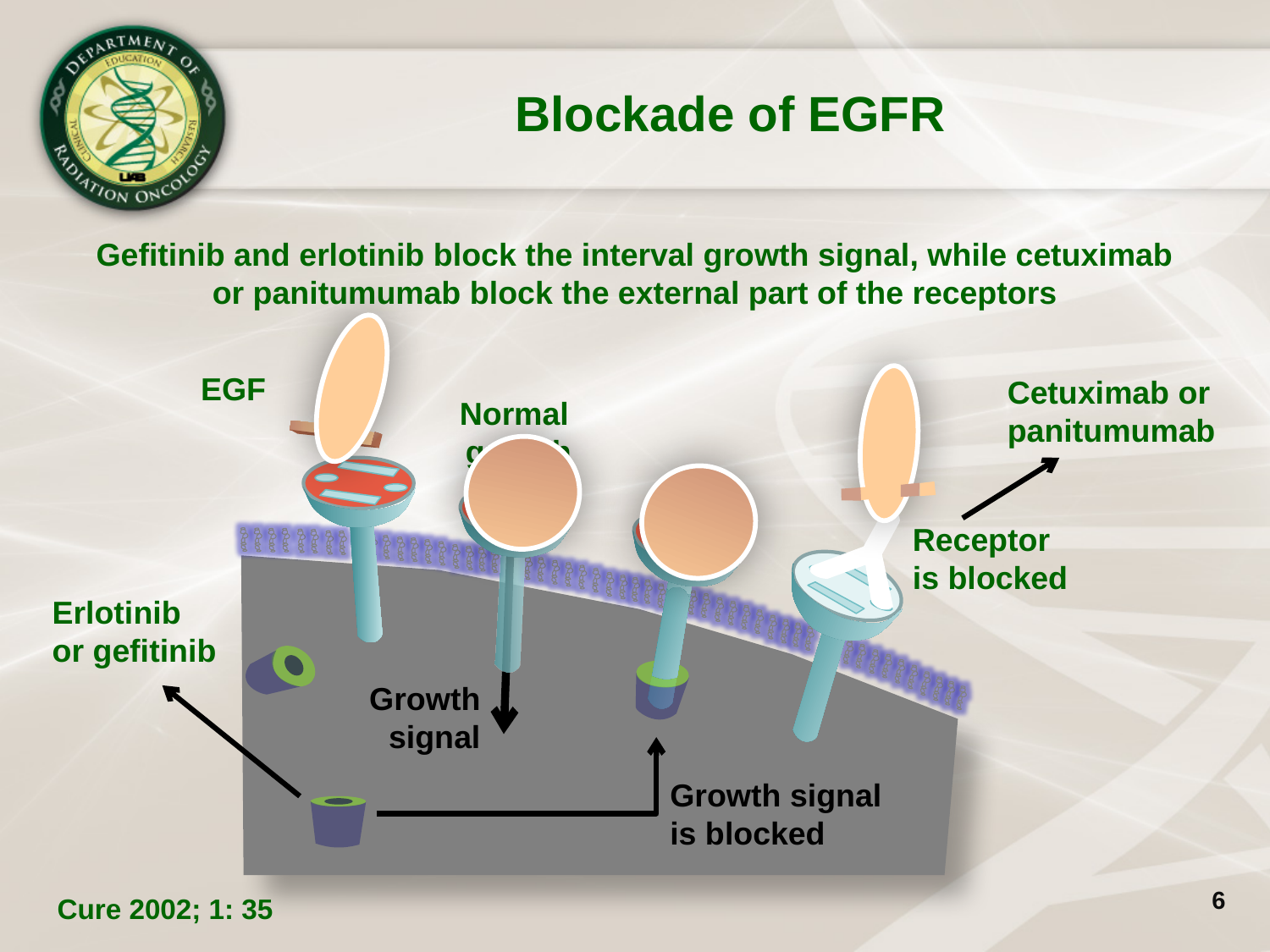

Blockade of EGFR
Gefitinib and erlotinib block the interval growth signal, while cetuximab or panitumumab block the external part of the receptors

EGF
Cetuximab or
panitumumab
Normal
growth

Receptor
is blocked

Erlotinib
or gefitinib

Growth
signal

Growth signal
is blocked

6
Cure 2002; 1: 35